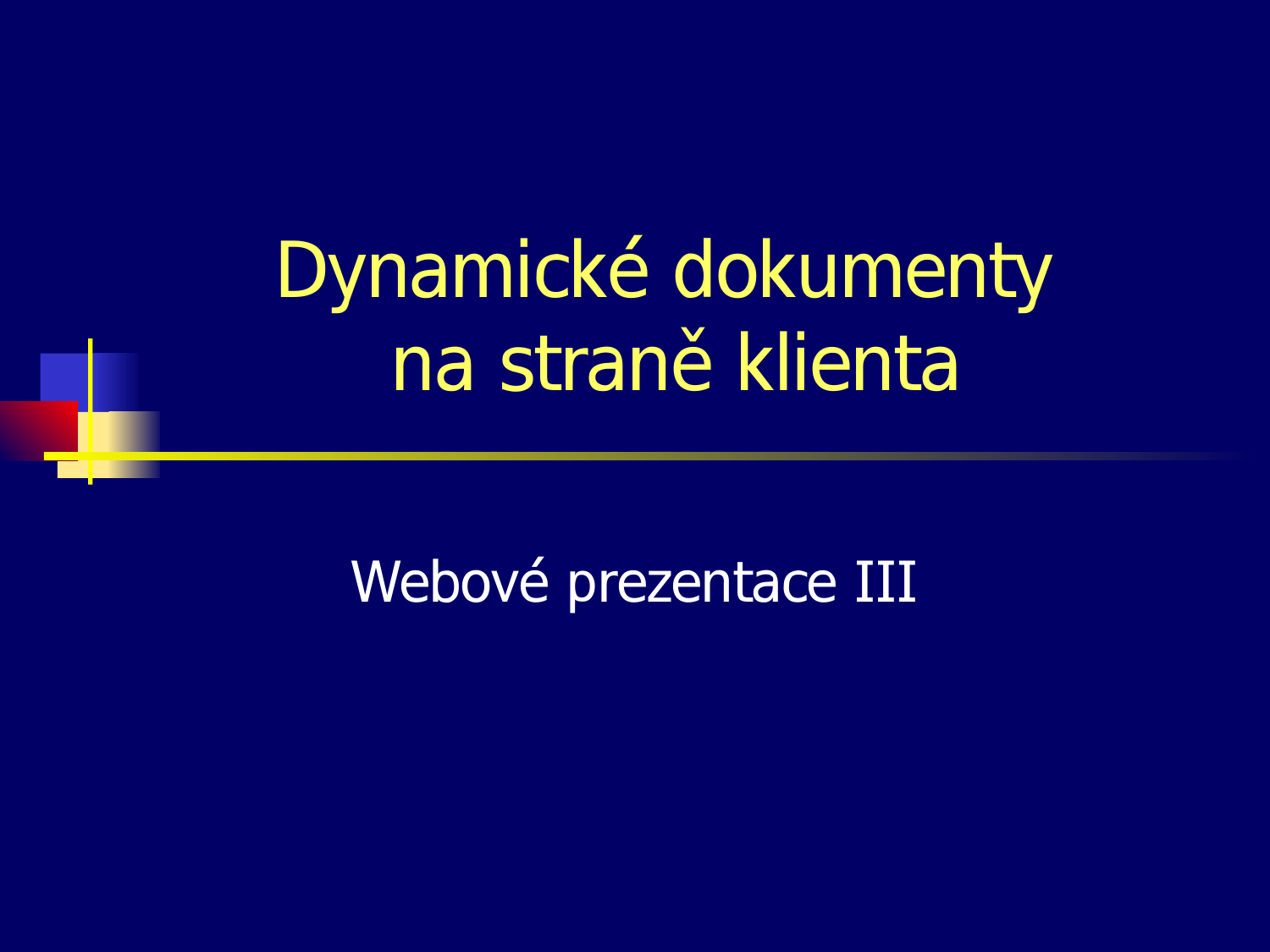

# Dynamické dokumenty na straně klienta
Webové prezentace III